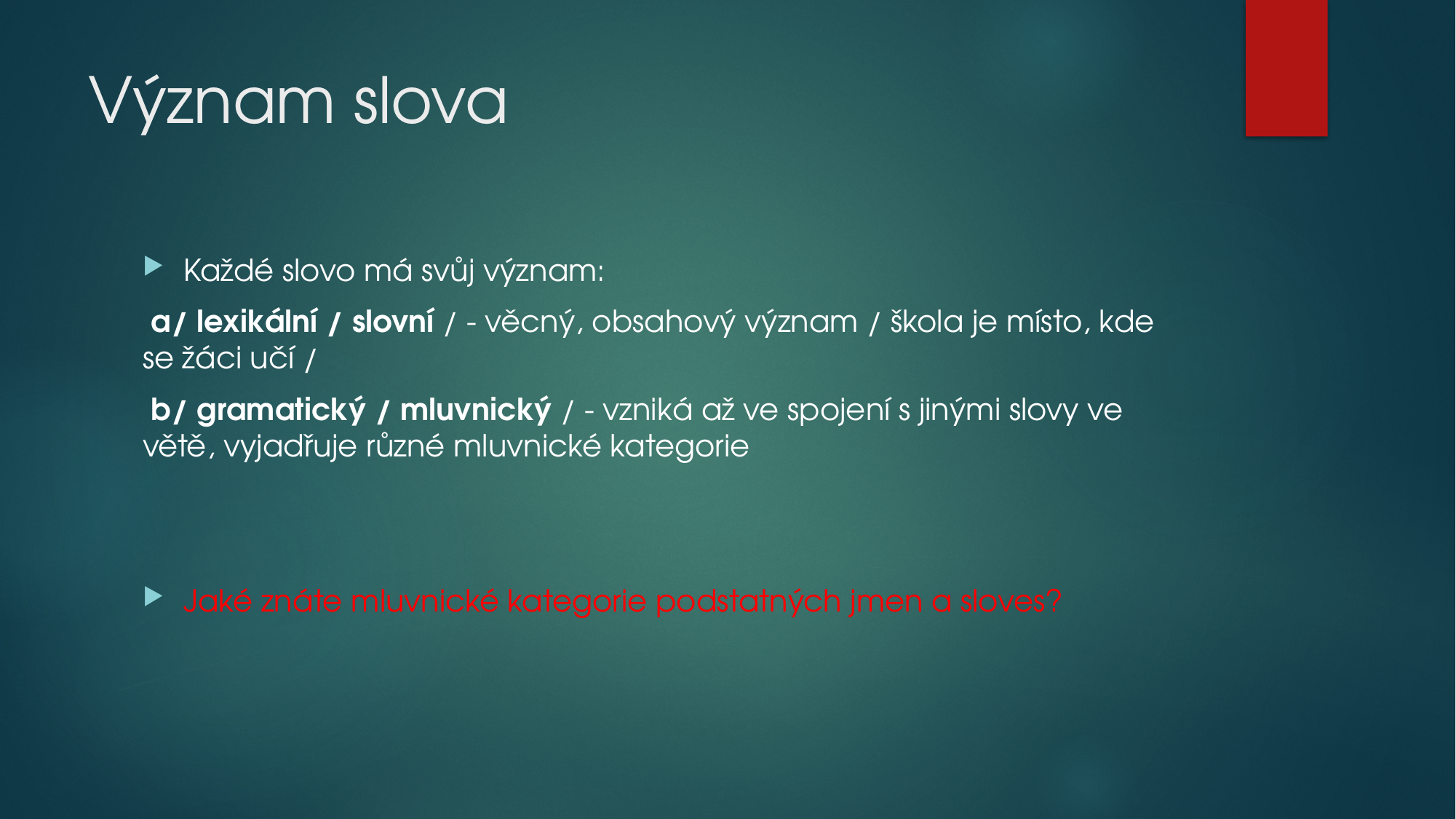

# Význam slova
Každé slovo má svůj význam:
 a/ lexikální / slovní / - věcný, obsahový význam / škola je místo, kde se žáci učí /
 b/ gramatický / mluvnický / - vzniká až ve spojení s jinými slovy ve větě, vyjadřuje různé mluvnické kategorie

Jaké znáte mluvnické kategorie podstatných jmen a sloves?